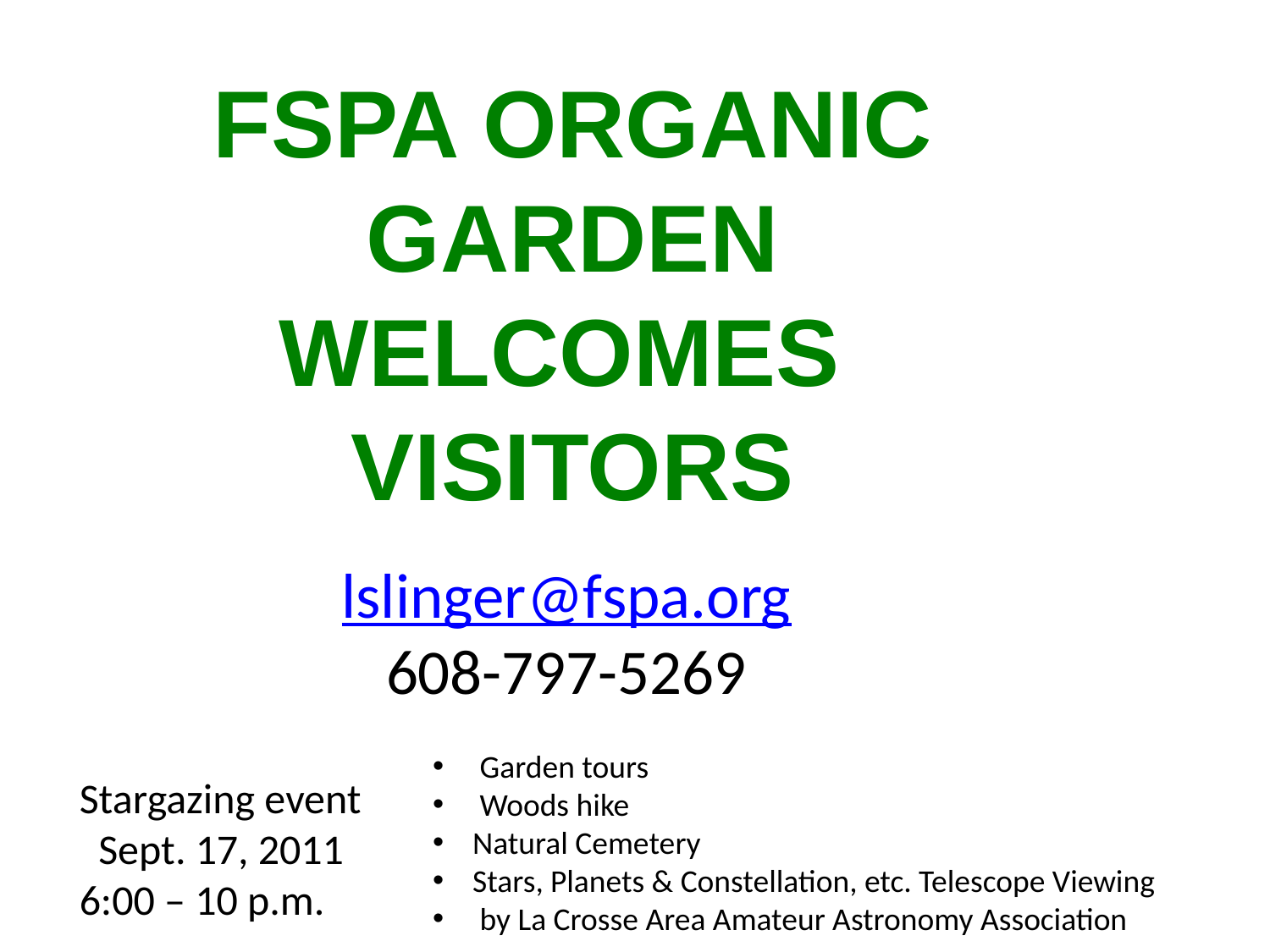

FSPA Organic
Garden
Welcomes
Visitors
lslinger@fspa.org
608-797-5269
 Garden tours
 Woods hike
Natural Cemetery
Stars, Planets & Constellation, etc. Telescope Viewing
 by La Crosse Area Amateur Astronomy Association

Stargazing event
  Sept. 17, 2011
6:00 – 10 p.m.